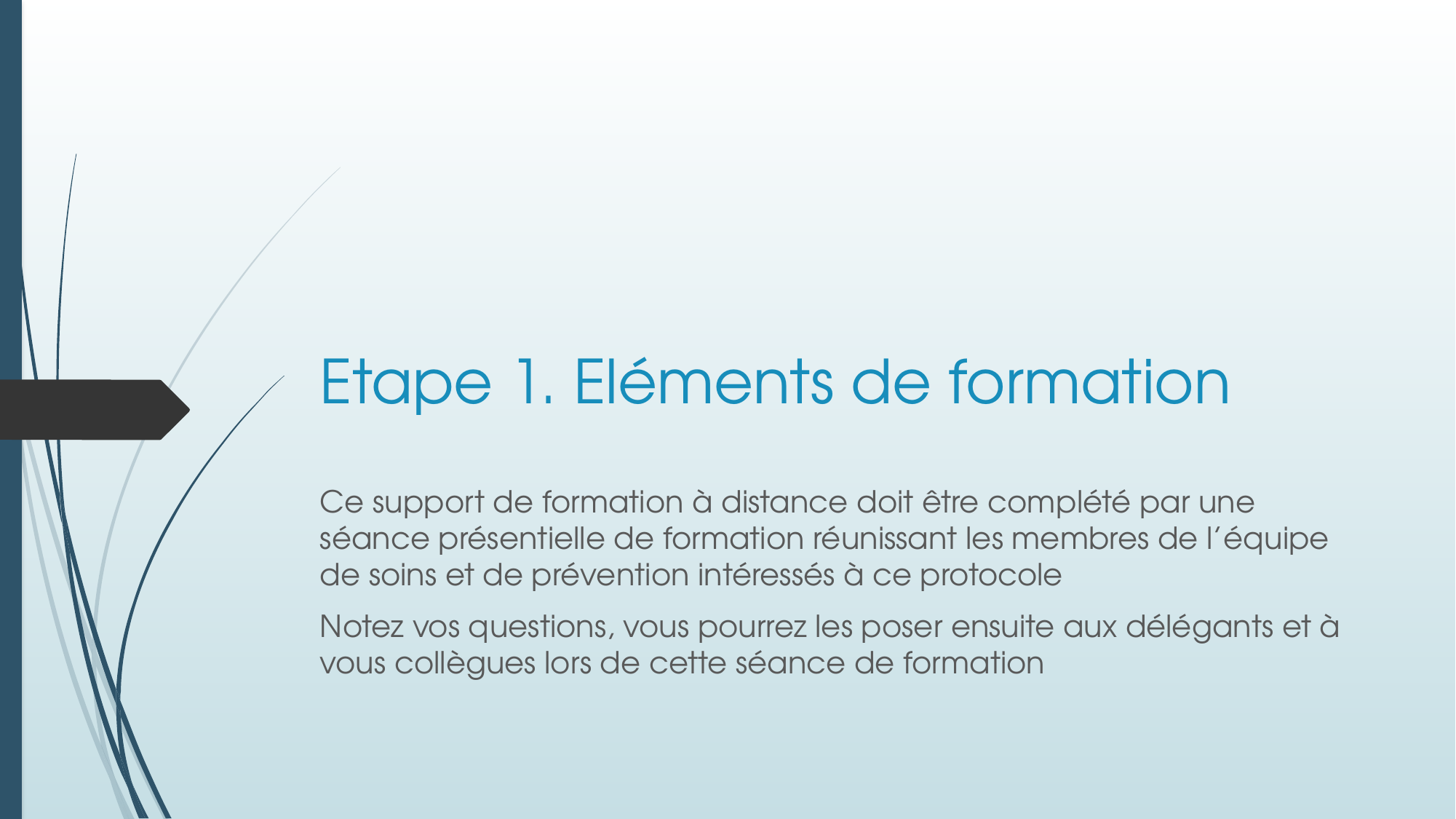

# Etape 1. Eléments de formation
Ce support de formation à distance doit être complété par une séance présentielle de formation réunissant les membres de l’équipe de soins et de prévention intéressés à ce protocole
Notez vos questions, vous pourrez les poser ensuite aux délégants et à vous collègues lors de cette séance de formation